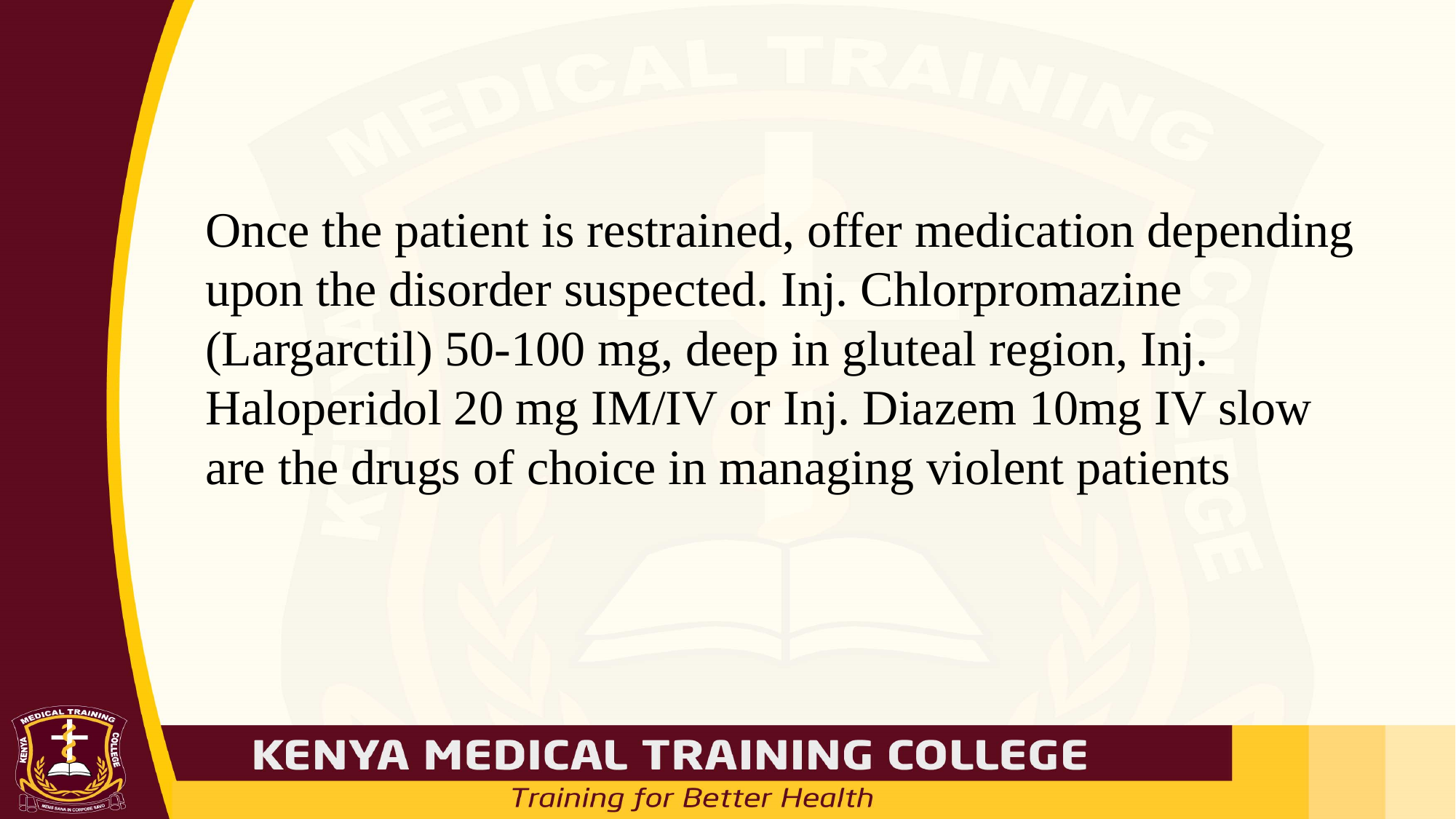

#
Once the patient is restrained, offer medication depending upon the disorder suspected. Inj. Chlorpromazine (Largarctil) 50-100 mg, deep in gluteal region, Inj. Haloperidol 20 mg IM/IV or Inj. Diazem 10mg IV slow are the drugs of choice in managing violent patients